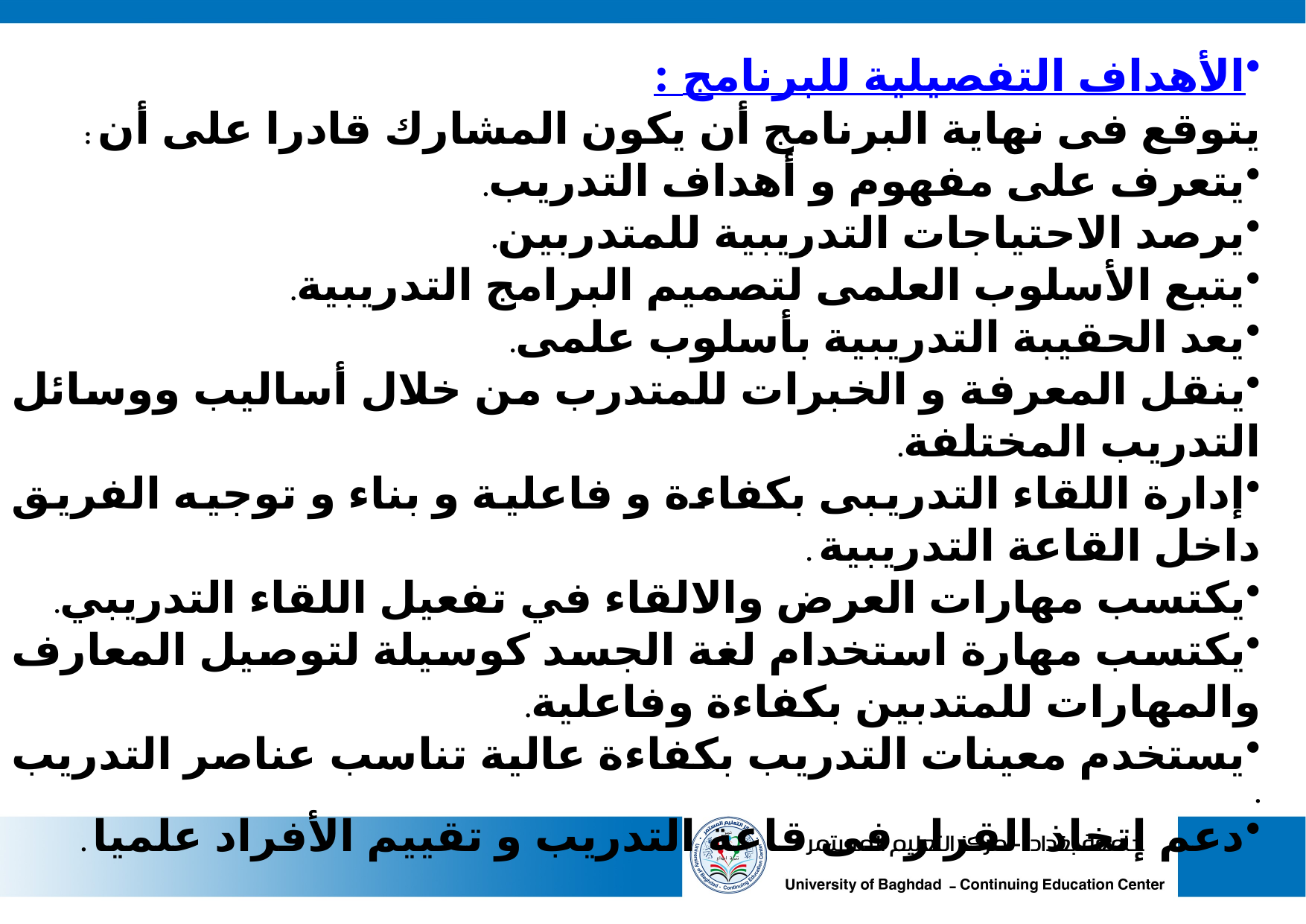

الأهداف التفصيلية للبرنامج :
يتوقع فى نهاية البرنامج أن يكون المشارك قادرا على أن :
يتعرف على مفهوم و أهداف التدريب.
يرصد الاحتياجات التدريبية للمتدربين.
يتبع الأسلوب العلمى لتصميم البرامج التدريبية.
يعد الحقيبة التدريبية بأسلوب علمى.
ينقل المعرفة و الخبرات للمتدرب من خلال أساليب ووسائل التدريب المختلفة.
إدارة اللقاء التدريبى بكفاءة و فاعلية و بناء و توجيه الفريق داخل القاعة التدريبية .
يكتسب مهارات العرض والالقاء في تفعيل اللقاء التدريبي.
يكتسب مهارة استخدام لغة الجسد كوسيلة لتوصيل المعارف والمهارات للمتدبين بكفاءة وفاعلية.
يستخدم معينات التدريب بكفاءة عالية تناسب عناصر التدريب .
دعم إتخاذ القرار فى قاعة التدريب و تقييم الأفراد علميا .